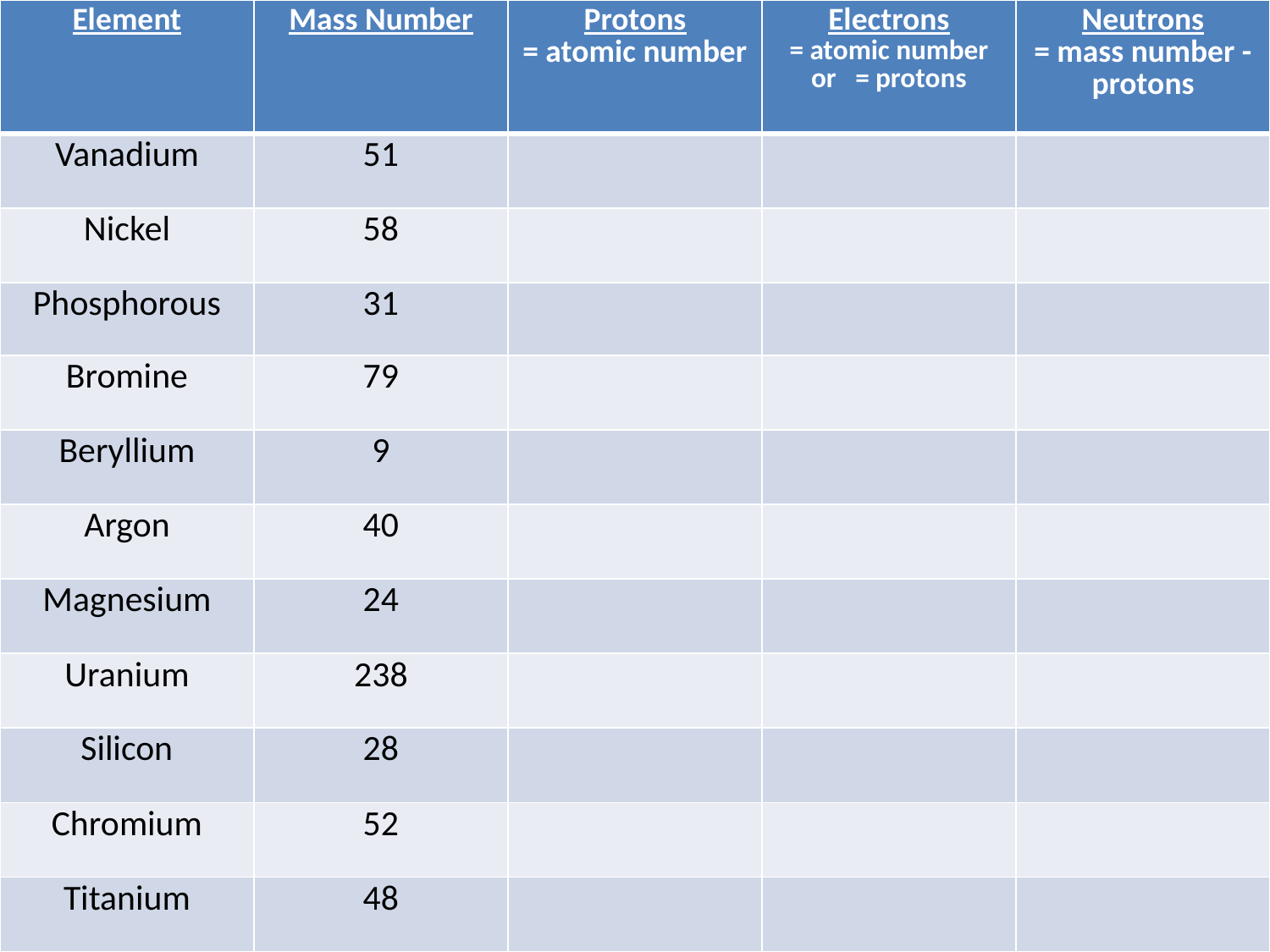

| Element | Mass Number | Protons = atomic number | Electrons = atomic number or = protons | Neutrons = mass number - protons |
| --- | --- | --- | --- | --- |
| Vanadium | 51 |  |  |  |
| Nickel | 58 |  |  |  |
| Phosphorous | 31 |  |  |  |
| Bromine | 79 |  |  |  |
| Beryllium | 9 |  |  |  |
| Argon | 40 |  |  |  |
| Magnesium | 24 |  |  |  |
| Uranium | 238 |  |  |  |
| Silicon | 28 |  |  |  |
| Chromium | 52 |  |  |  |
| Titanium | 48 |  |  |  |
#